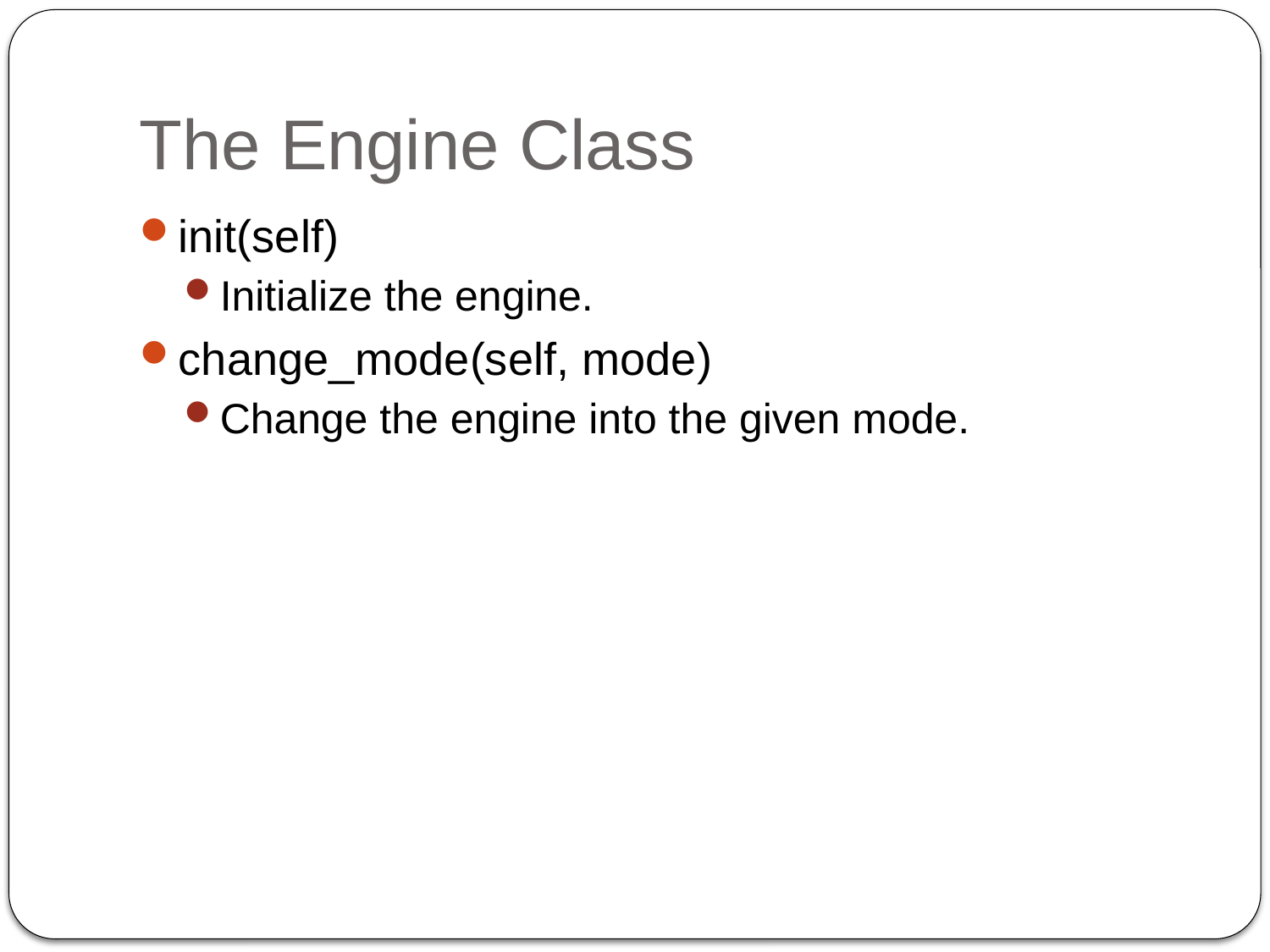

# The Engine Class
init(self)
Initialize the engine.
change_mode(self, mode)
Change the engine into the given mode.